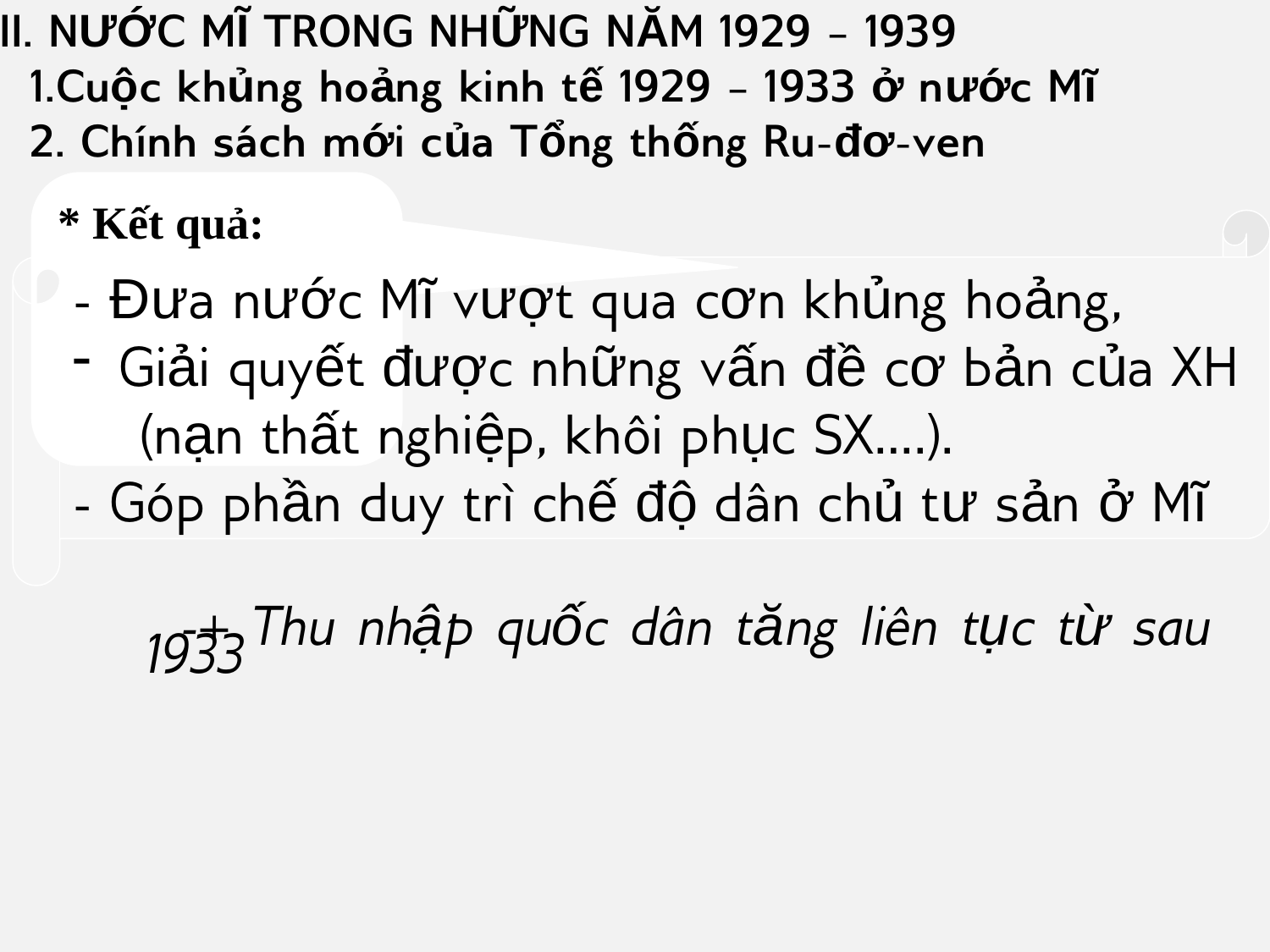

II. NƯỚC MĨ TRONG NHỮNG NĂM 1929 – 1939
  1.Cuộc khủng hoảng kinh tế 1929 – 1933 ở nước Mĩ
  2. Chính sách mới của Tổng thống Ru-đơ-ven
* Kết quả:

- Đưa nước Mĩ vượt qua cơn khủng hoảng,
 Giải quyết được những vấn đề cơ bản của XH
    (nạn thất nghiệp, khôi phục SX….).
- Góp phần duy trì chế độ dân chủ tư sản ở Mĩ
-+ Thu nhập quốc dân tăng liên tục từ sau  1933